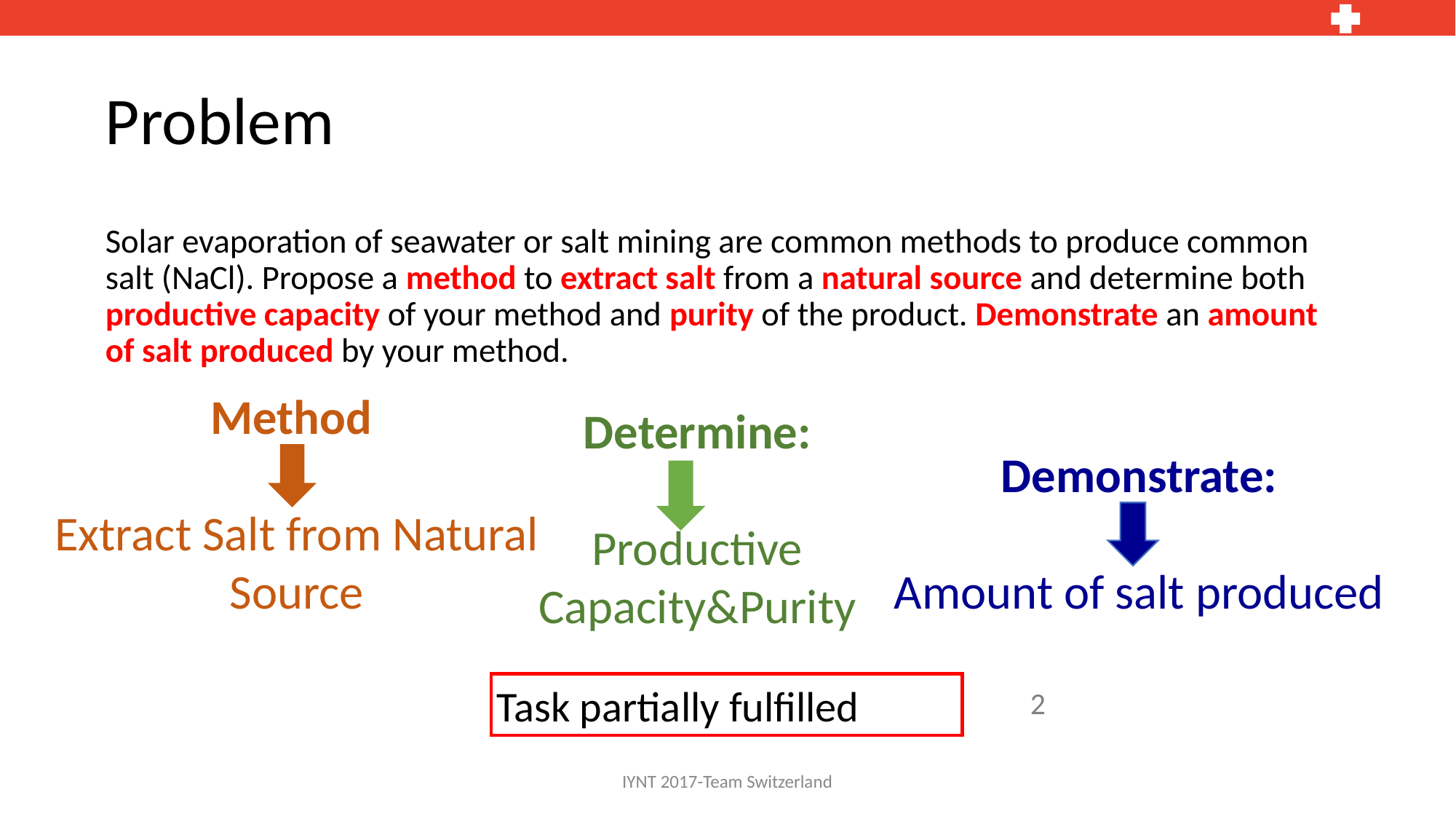

# Problem
Solar evaporation of seawater or salt mining are common methods to produce common salt (NaCl). Propose a method to extract salt from a natural source and determine both productive capacity of your method and purity of the product. Demonstrate an amount of salt produced by your method.

Method

Extract Salt from Natural Source
Determine:

Productive Capacity&Purity
Demonstrate:

Amount of salt produced

Task partially fulfilled
2
IYNT 2017-Team Switzerland